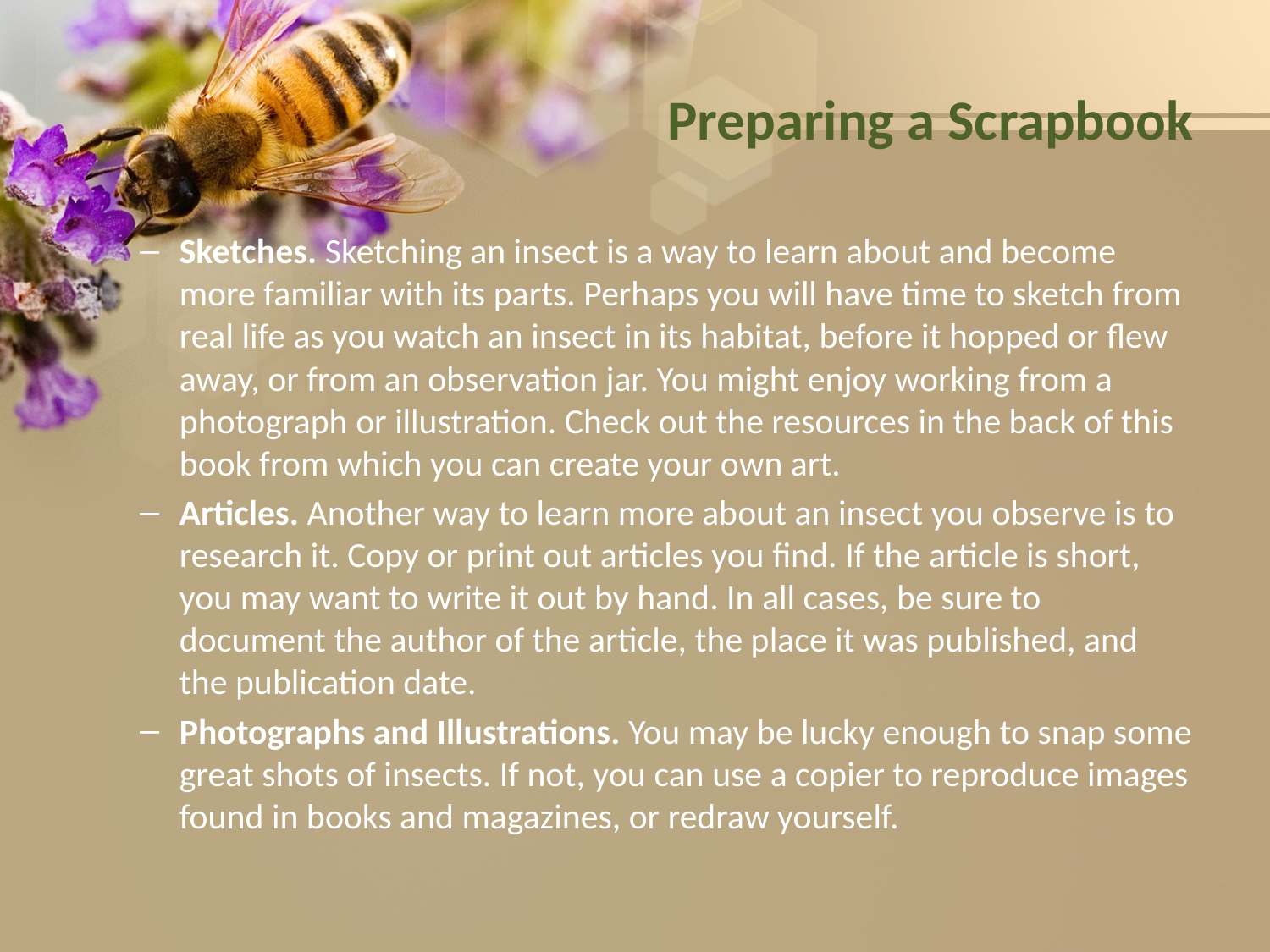

# Preparing a Scrapbook
Sketches. Sketching an insect is a way to learn about and become more familiar with its parts. Perhaps you will have time to sketch from real life as you watch an insect in its habitat, before it hopped or flew away, or from an observation jar. You might enjoy working from a photograph or illustration. Check out the resources in the back of this book from which you can create your own art.
Articles. Another way to learn more about an insect you observe is to research it. Copy or print out articles you find. If the article is short, you may want to write it out by hand. In all cases, be sure to document the author of the article, the place it was published, and the publication date.
Photographs and Illustrations. You may be lucky enough to snap some great shots of insects. If not, you can use a copier to reproduce images found in books and magazines, or redraw yourself.